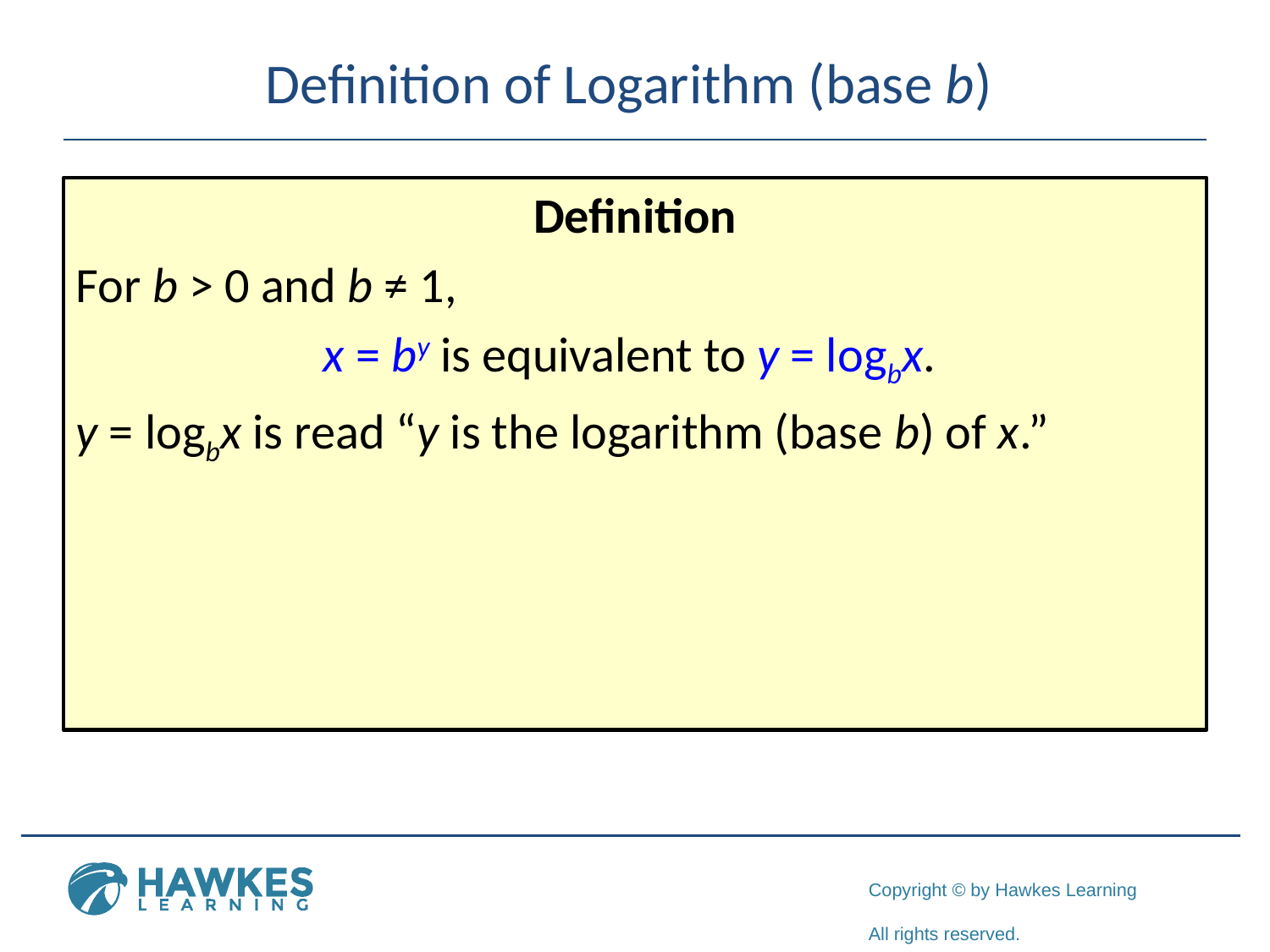

# Definition of Logarithm (base b)
Definition
For b > 0 and b ≠ 1,
x = by is equivalent to y = logbx.
y = logbx is read “y is the logarithm (base b) of x.”